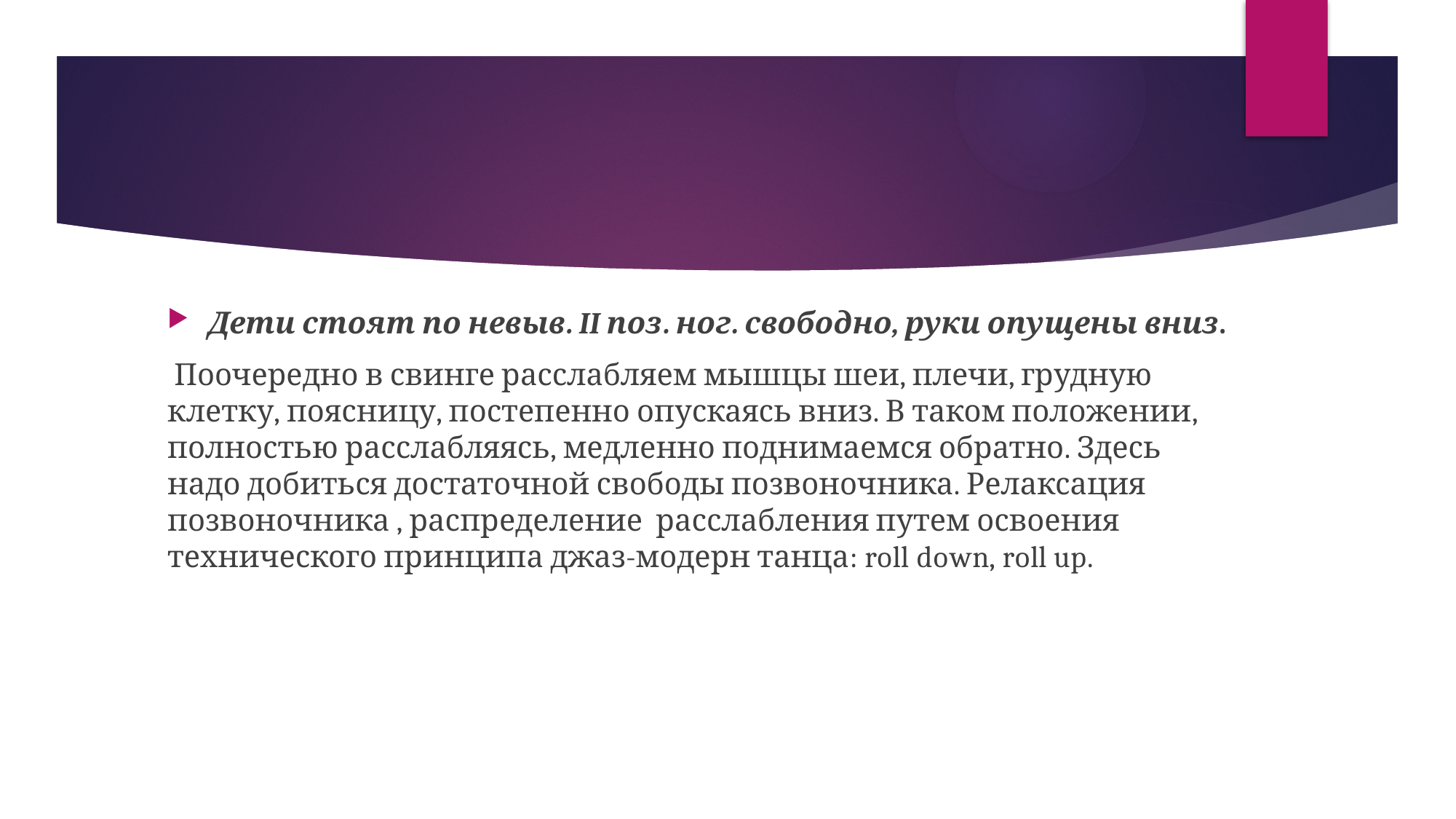

#
Дети стоят по невыв. II поз. ног. свободно, руки опущены вниз.
 Поочередно в свинге расслабляем мышцы шеи, плечи, грудную клетку, поясницу, постепенно опускаясь вниз. В таком положении, полностью расслабляясь, медленно поднимаемся обратно. Здесь надо добиться достаточной свободы позвоночника. Релаксация позвоночника , распределение  расслабления путем освоения технического принципа джаз-модерн танца: roll down, roll up.